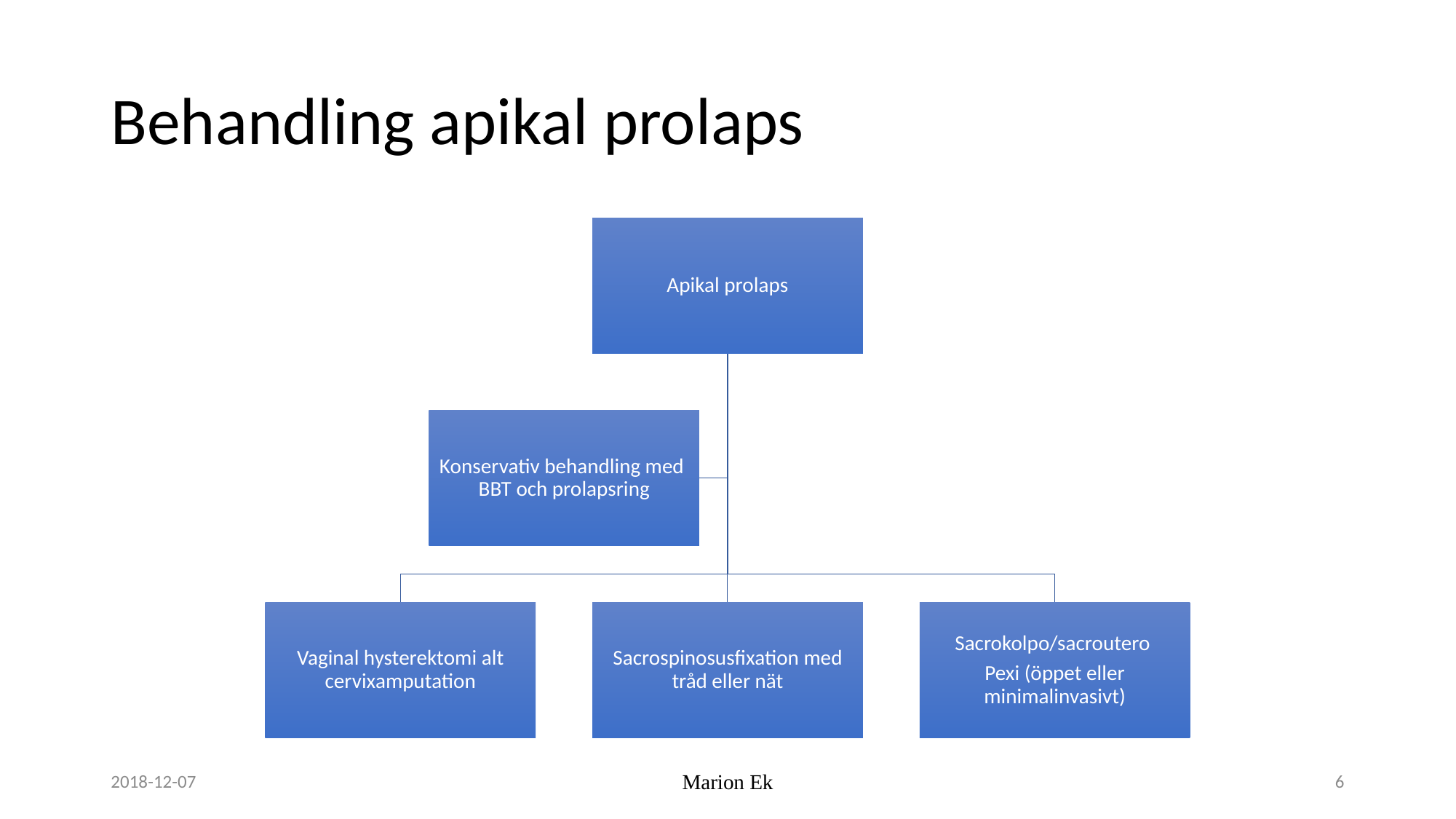

# Behandling apikal prolaps
Apikal prolaps
Vaginal hysterektomi alt cervixamputation
Sacrospinosusfixation med tråd eller nät
Sacrokolpo/sacroutero
Pexi (öppet eller minimalinvasivt)
Konservativ behandling med  BBT och prolapsring
2018-12-07
Marion Ek
6